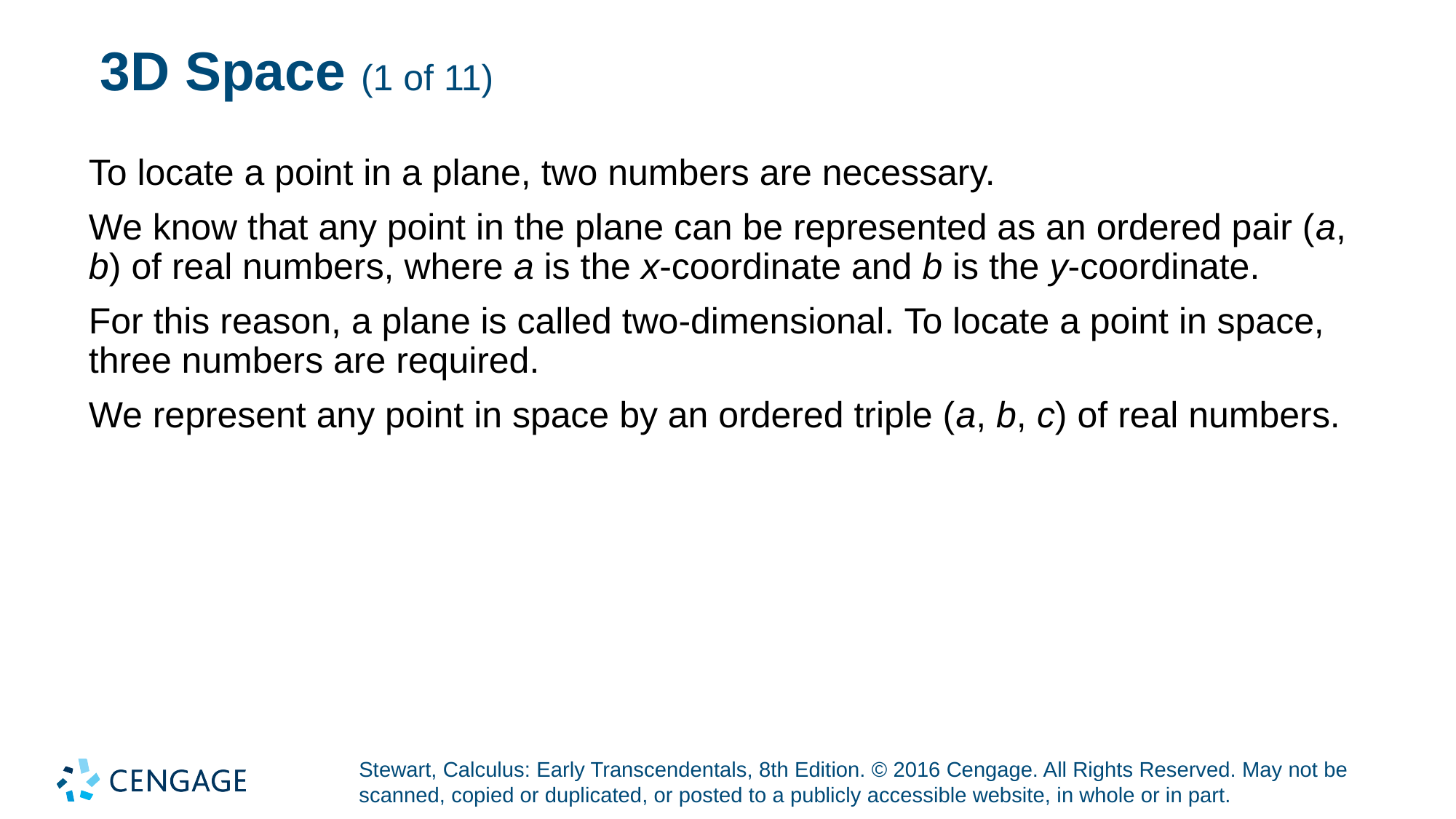

# 3D Space (1 of 11)
To locate a point in a plane, two numbers are necessary.
We know that any point in the plane can be represented as an ordered pair (a, b) of real numbers, where a is the x-coordinate and b is the y-coordinate.
For this reason, a plane is called two-dimensional. To locate a point in space, three numbers are required.
We represent any point in space by an ordered triple (a, b, c) of real numbers.